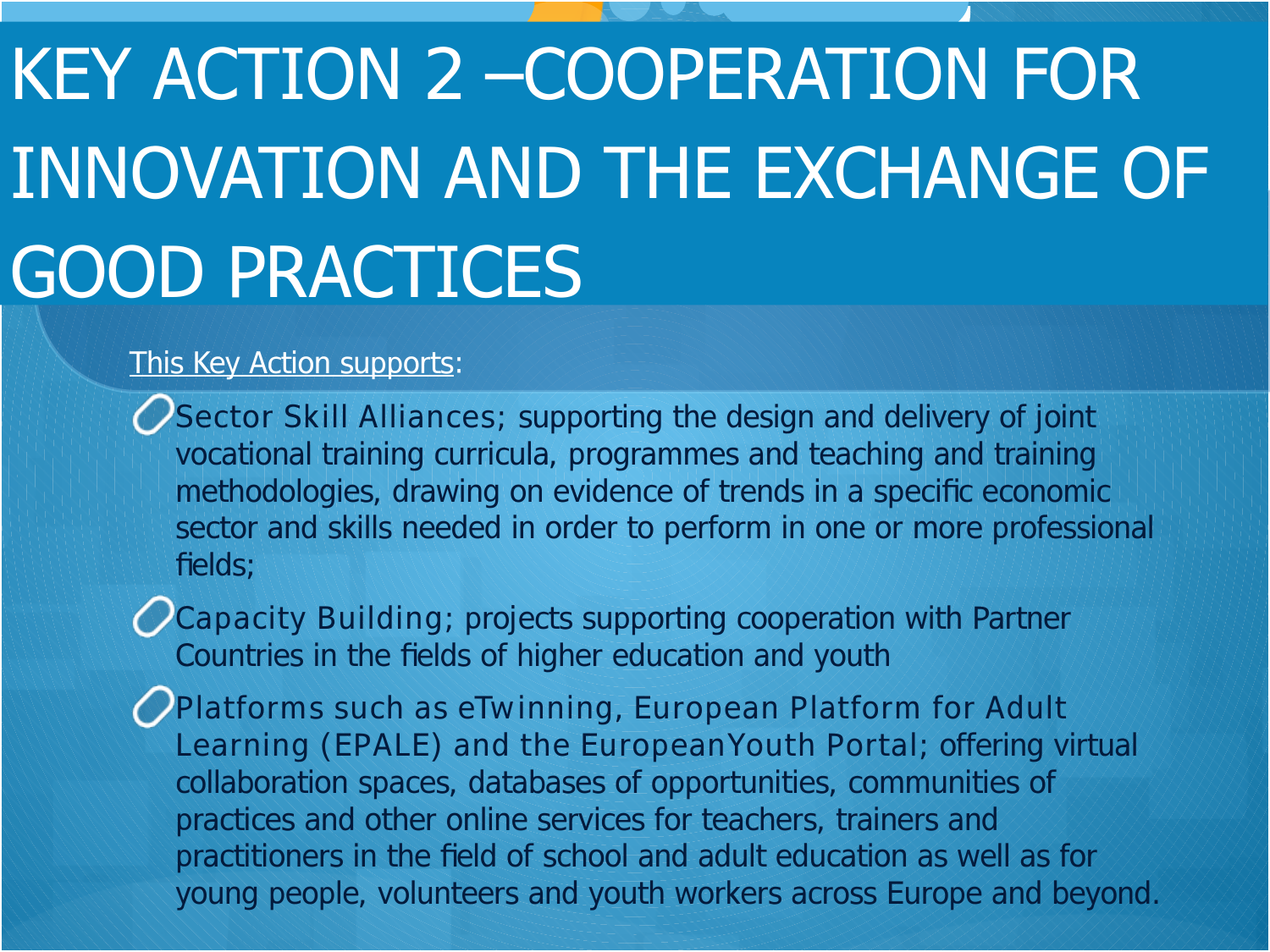

# KEY ACTION 2 –COOPERATION FOR  INNOVATION AND THE EXCHANGE OF GOOD PRACTICES
This Key Action supports:
Sector Skill Alliances; supporting the design and delivery of joint vocational training curricula, programmes and teaching and training methodologies, drawing on evidence of trends in a specific economic sector and skills needed in order to perform in one or more professional fields;
Capacity Building; projects supporting cooperation with Partner Countries in the fields of higher education and youth
Platforms such as eTwinning, European Platform for Adult Learning (EPALE) and the EuropeanYouth Portal; offering virtual collaboration spaces, databases of opportunities, communities of practices and other online services for teachers, trainers and practitioners in the field of school and adult education as well as for young people, volunteers and youth workers across Europe and beyond.